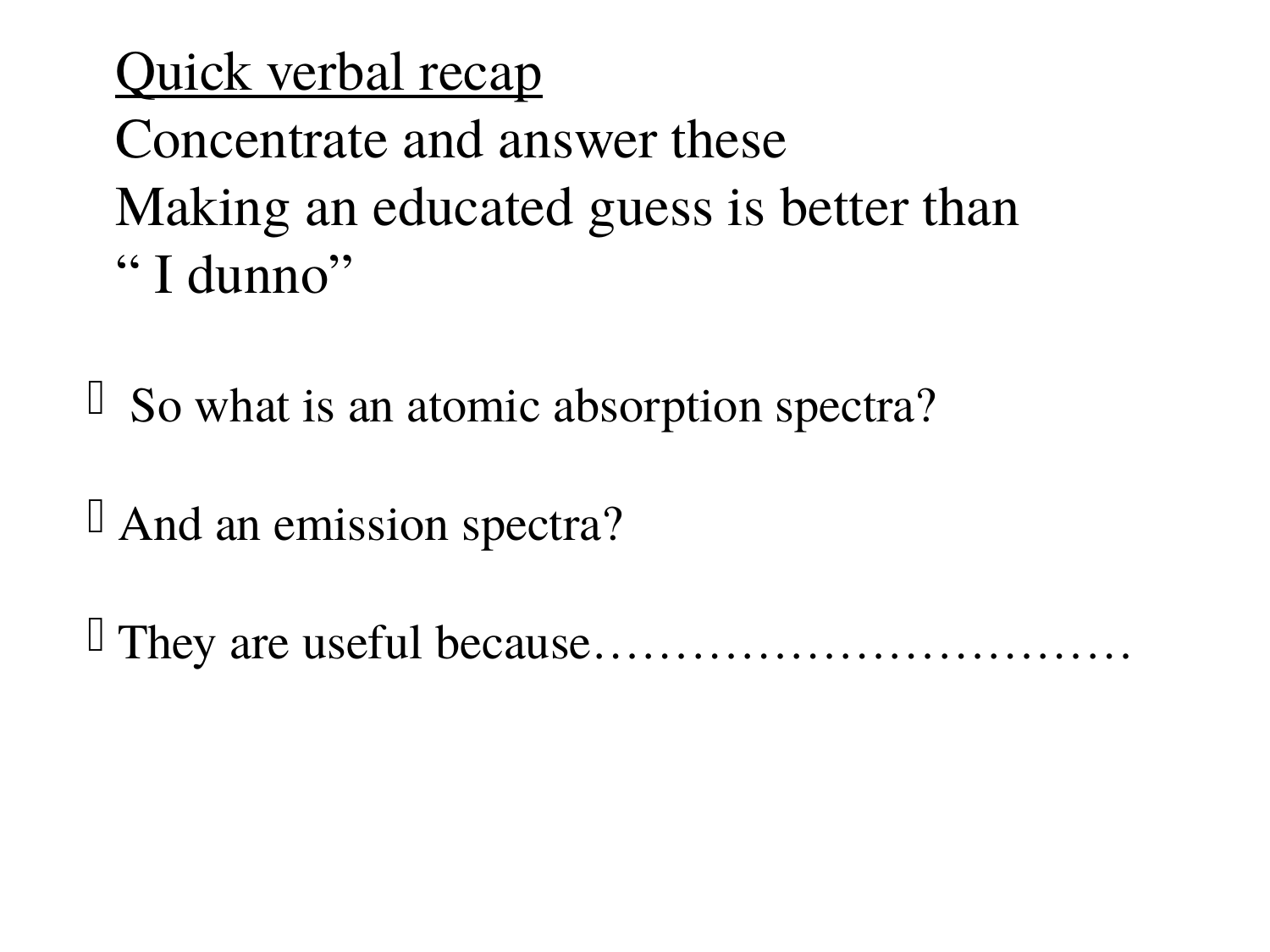

Quick verbal recap
Concentrate and answer these
Making an educated guess is better than
“ I dunno”
 So what is an atomic absorption spectra?
And an emission spectra?
They are useful because……………………………